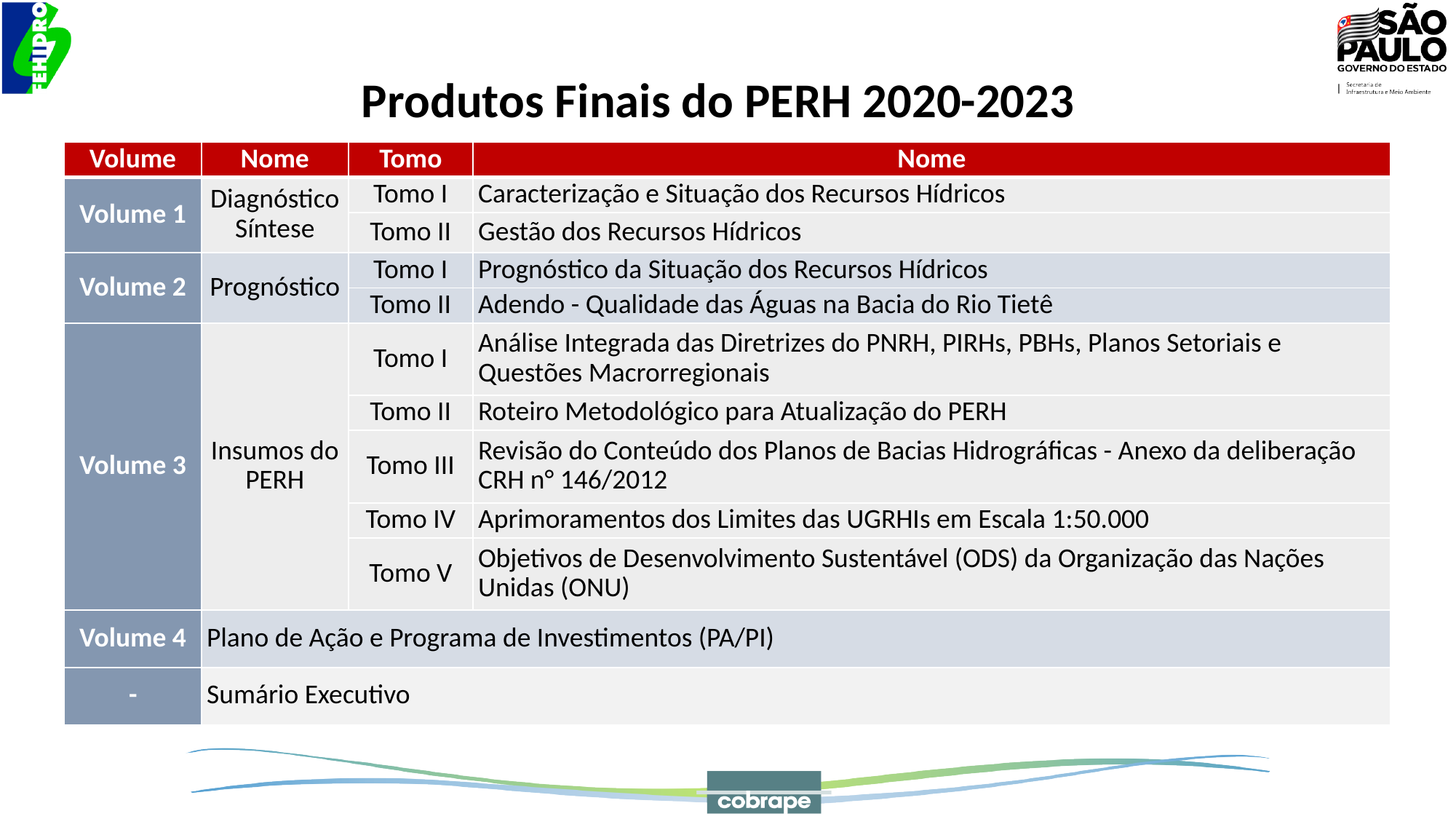

Produtos Finais do PERH 2020-2023
| Volume | Nome | Tomo | Nome |
| --- | --- | --- | --- |
| Volume 1 | Diagnóstico Síntese | Tomo I | Caracterização e Situação dos Recursos Hídricos |
|  |  | Tomo II | Gestão dos Recursos Hídricos |
| Volume 2 | Prognóstico | Tomo I | Prognóstico da Situação dos Recursos Hídricos |
|  |  | Tomo II | Adendo - Qualidade das Águas na Bacia do Rio Tietê |
| Volume 3 | Insumos do PERH | Tomo I | Análise Integrada das Diretrizes do PNRH, PIRHs, PBHs, Planos Setoriais e Questões Macrorregionais |
|  |  | Tomo II | Roteiro Metodológico para Atualização do PERH |
|  |  | Tomo III | Revisão do Conteúdo dos Planos de Bacias Hidrográficas - Anexo da deliberação CRH n° 146/2012 |
|  |  | Tomo IV | Aprimoramentos dos Limites das UGRHIs em Escala 1:50.000 |
|  |  | Tomo V | Objetivos de Desenvolvimento Sustentável (ODS) da Organização das Nações Unidas (ONU) |
| Volume 4 | Plano de Ação e Programa de Investimentos (PA/PI) |  |  |
| - | Sumário Executivo |  |  |